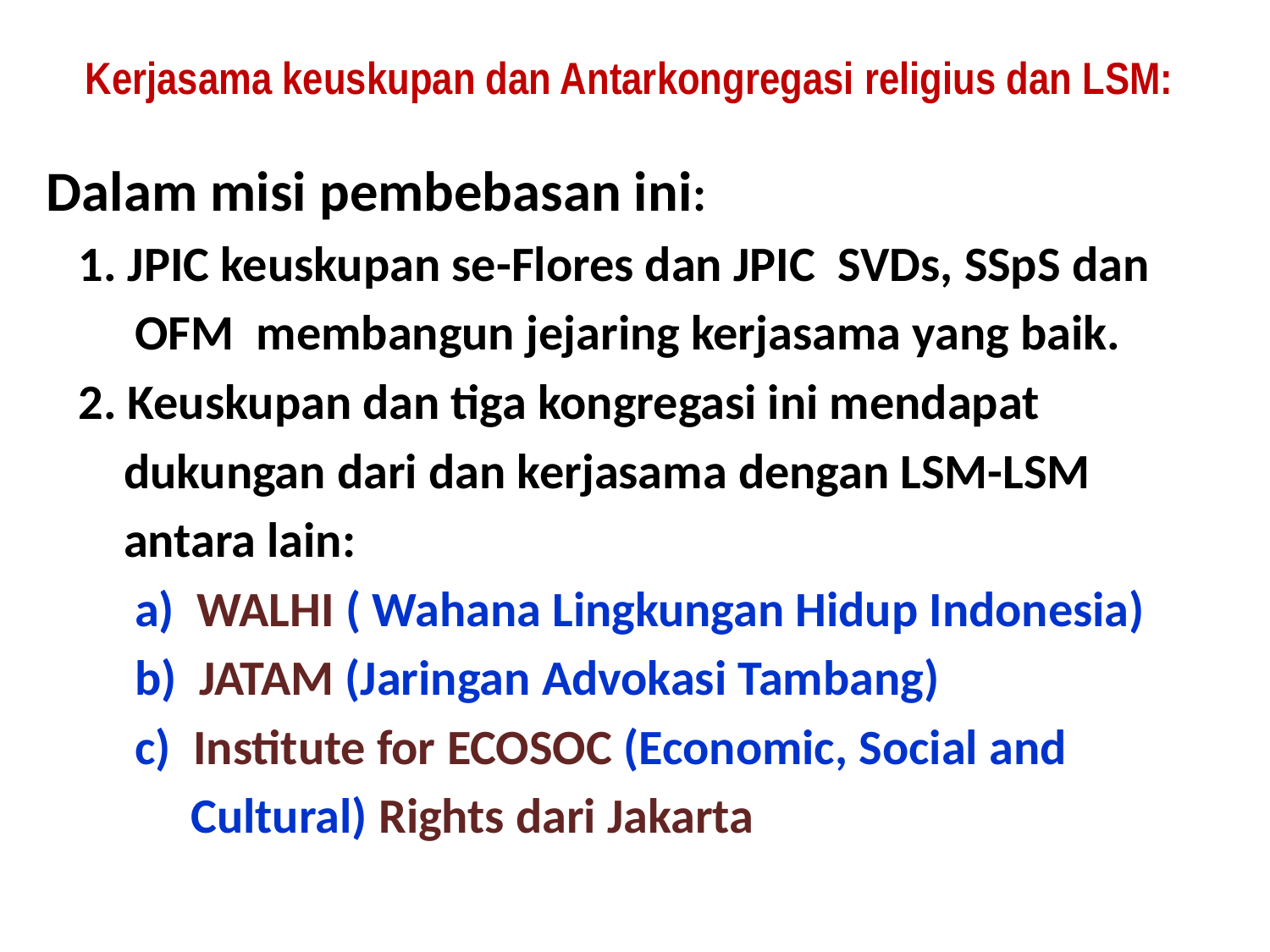

# Kerjasama keuskupan dan Antarkongregasi religius dan LSM:
 Dalam misi pembebasan ini:
    1. JPIC keuskupan se-Flores dan JPIC  SVDs, SSpS dan
         OFM  membangun jejaring kerjasama yang baik.
    2. Keuskupan dan tiga kongregasi ini mendapat
        dukungan dari dan kerjasama dengan LSM-LSM
        antara lain:
         a)  WALHI ( Wahana Lingkungan Hidup Indonesia)
         b)  JATAM (Jaringan Advokasi Tambang)
         c)  Institute for ECOSOC (Economic, Social and
              Cultural) Rights dari Jakarta